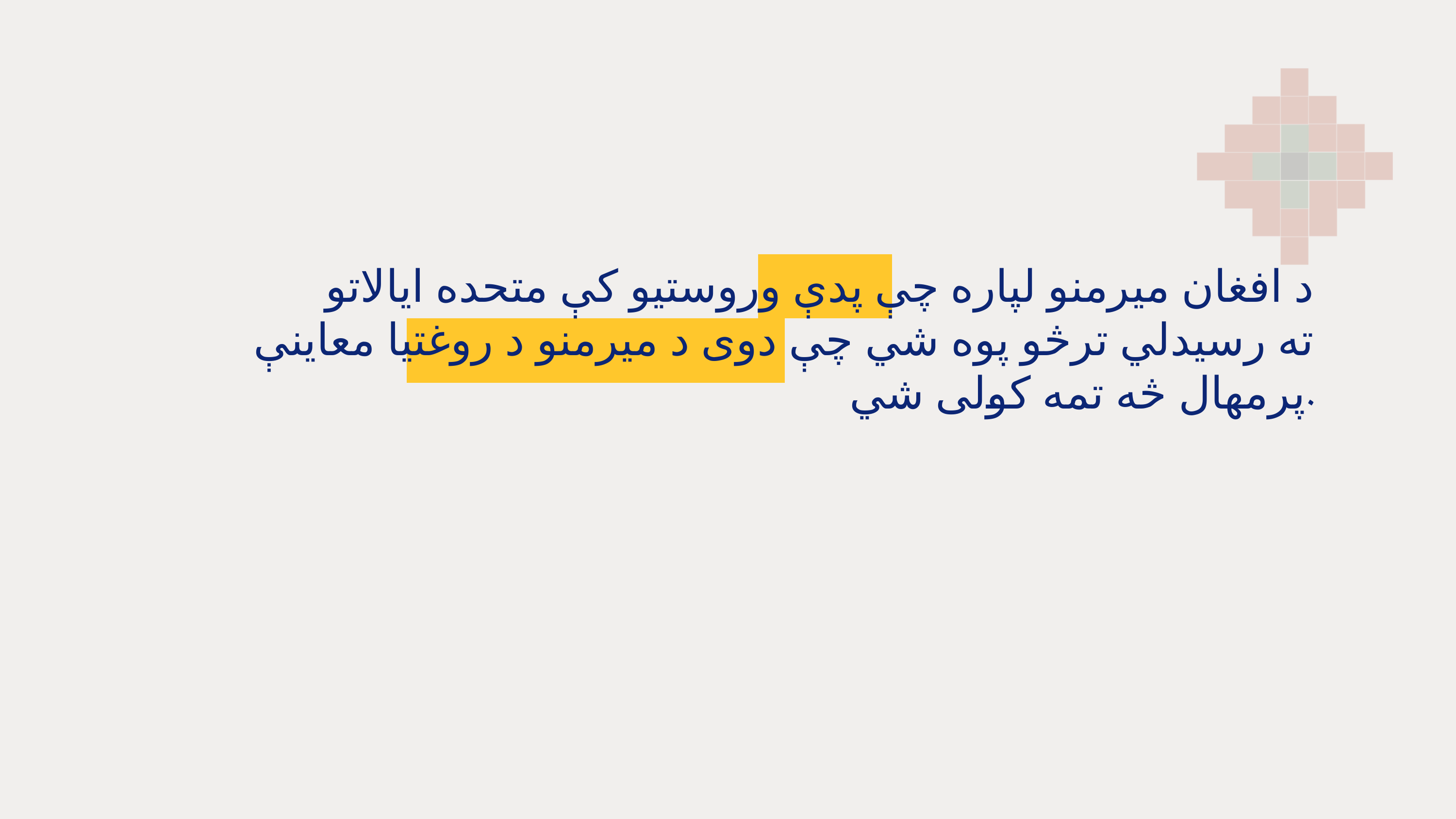

د افغان میرمنو لپاره چې پدې وروستیو کې متحده ایالاتو
 ته رسیدلي ترڅو پوه شي چې دوی د میرمنو د روغتیا معاینې
 پرمهال څه تمه کولی شي.